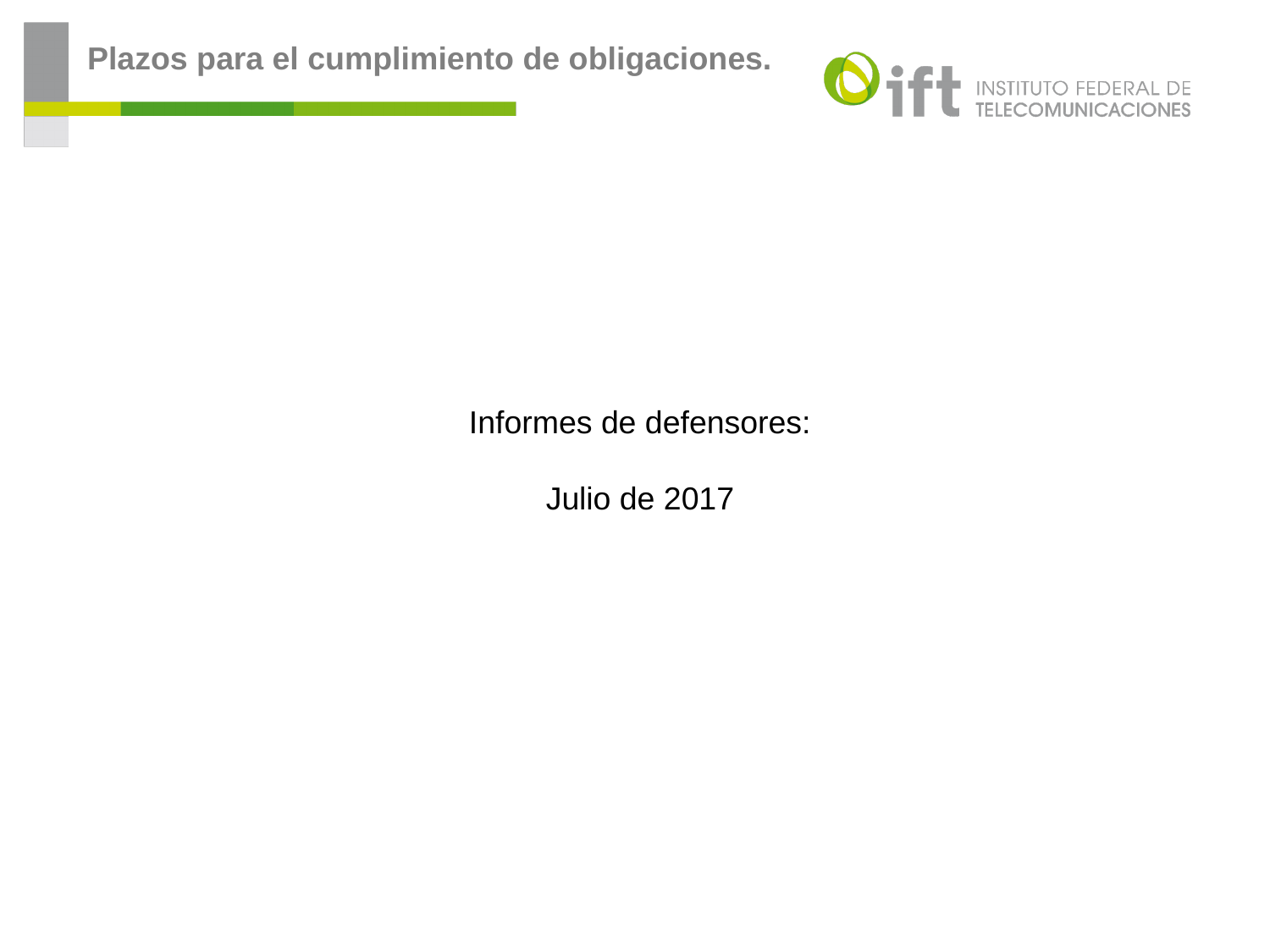

Plazos para el cumplimiento de obligaciones.
Informes de defensores:

Julio de 2017